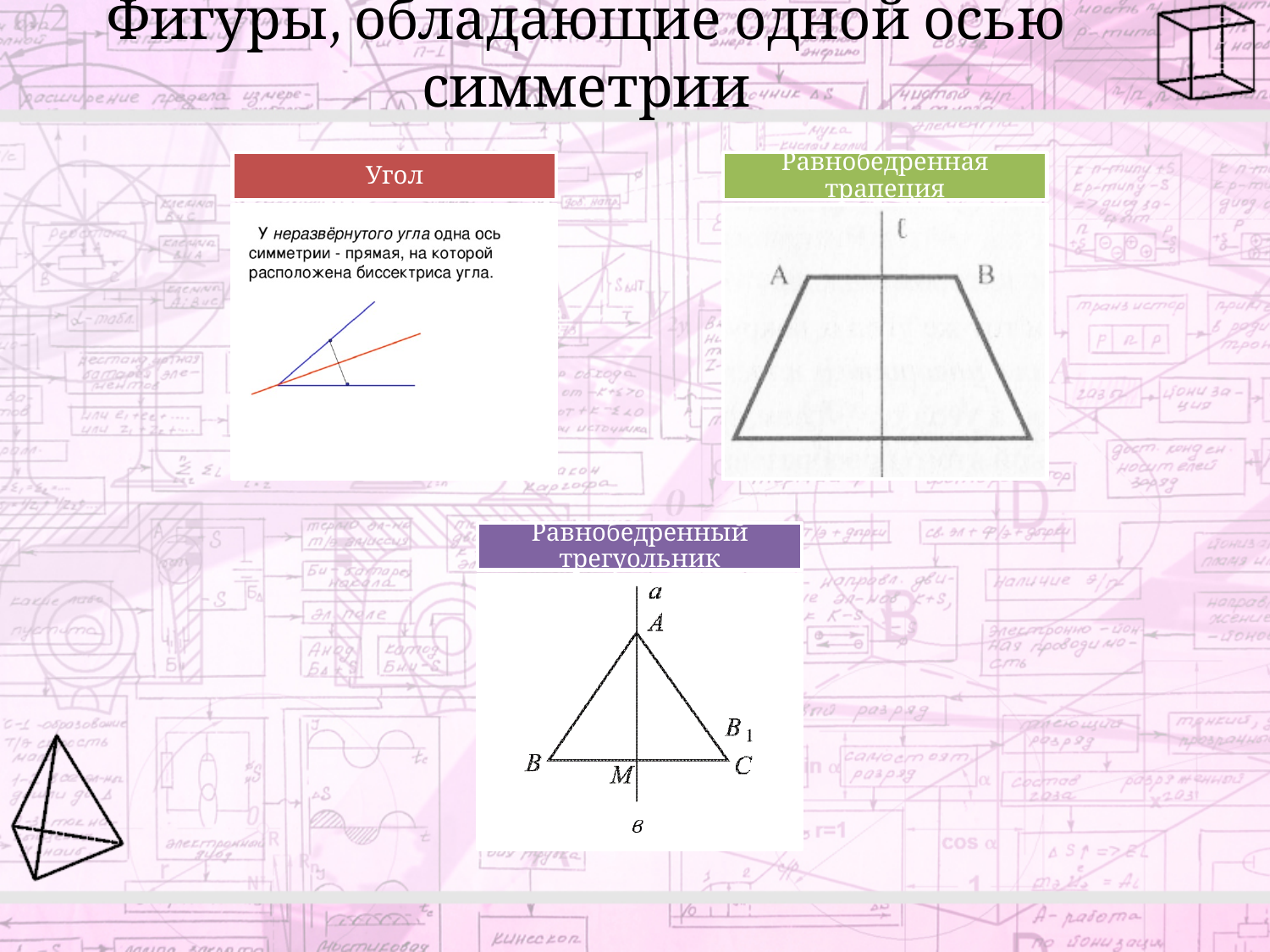

# Фигуры, обладающие одной осью симметрии
Угол
Равнобедренная трапеция
Равнобедренный трегуольник